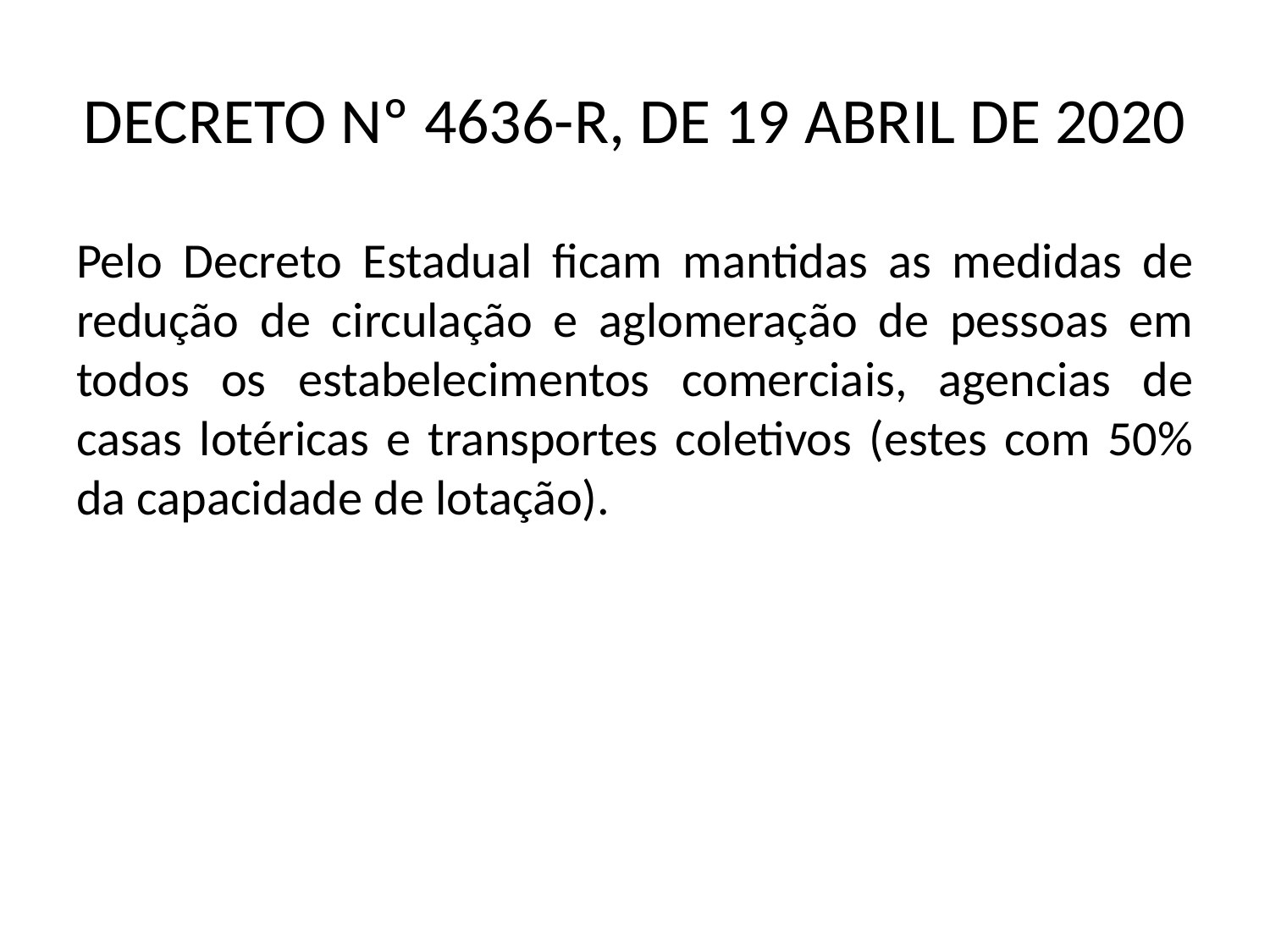

# DECRETO Nº 4636-R, DE 19 ABRIL DE 2020
Pelo Decreto Estadual ficam mantidas as medidas de redução de circulação e aglomeração de pessoas em todos os estabelecimentos comerciais, agencias de casas lotéricas e transportes coletivos (estes com 50% da capacidade de lotação).